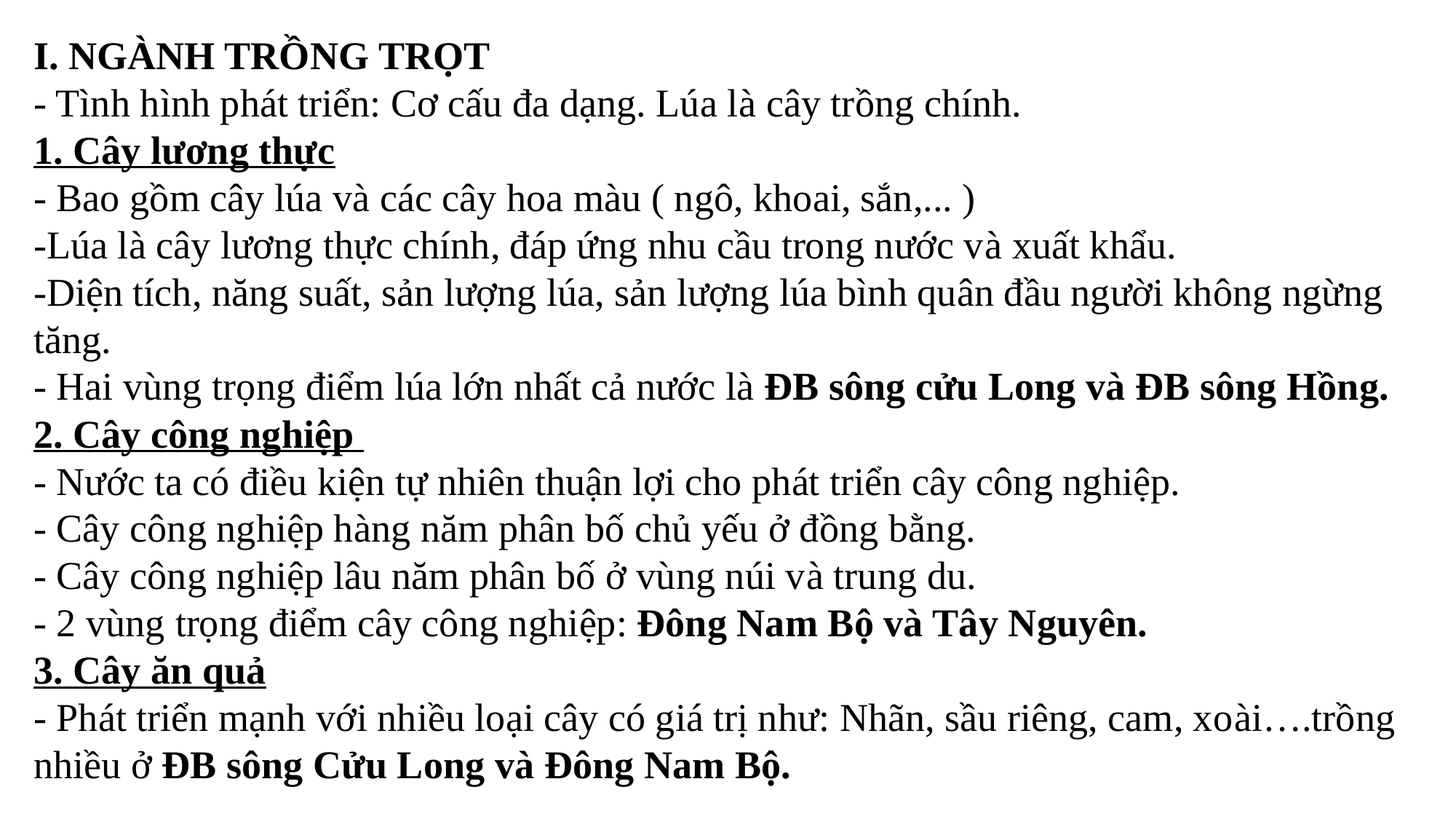

I. NGÀNH TRỒNG TRỌT
- Tình hình phát triển: Cơ cấu đa dạng. Lúa là cây trồng chính.
1. Cây lương thực
- Bao gồm cây lúa và các cây hoa màu ( ngô, khoai, sắn,... )
-Lúa là cây lương thực chính, đáp ứng nhu cầu trong nước và xuất khẩu.
-Diện tích, năng suất, sản lượng lúa, sản lượng lúa bình quân đầu người không ngừng tăng.
- Hai vùng trọng điểm lúa lớn nhất cả nước là ĐB sông cửu Long và ĐB sông Hồng.
2. Cây công nghiệp
- Nước ta có điều kiện tự nhiên thuận lợi cho phát triển cây công nghiệp.
- Cây công nghiệp hàng năm phân bố chủ yếu ở đồng bằng.
- Cây công nghiệp lâu năm phân bố ở vùng núi và trung du.
- 2 vùng trọng điểm cây công nghiệp: Đông Nam Bộ và Tây Nguyên.
3. Cây ăn quả
- Phát triển mạnh với nhiều loại cây có giá trị như: Nhãn, sầu riêng, cam, xoài….trồng nhiều ở ĐB sông Cửu Long và Đông Nam Bộ.